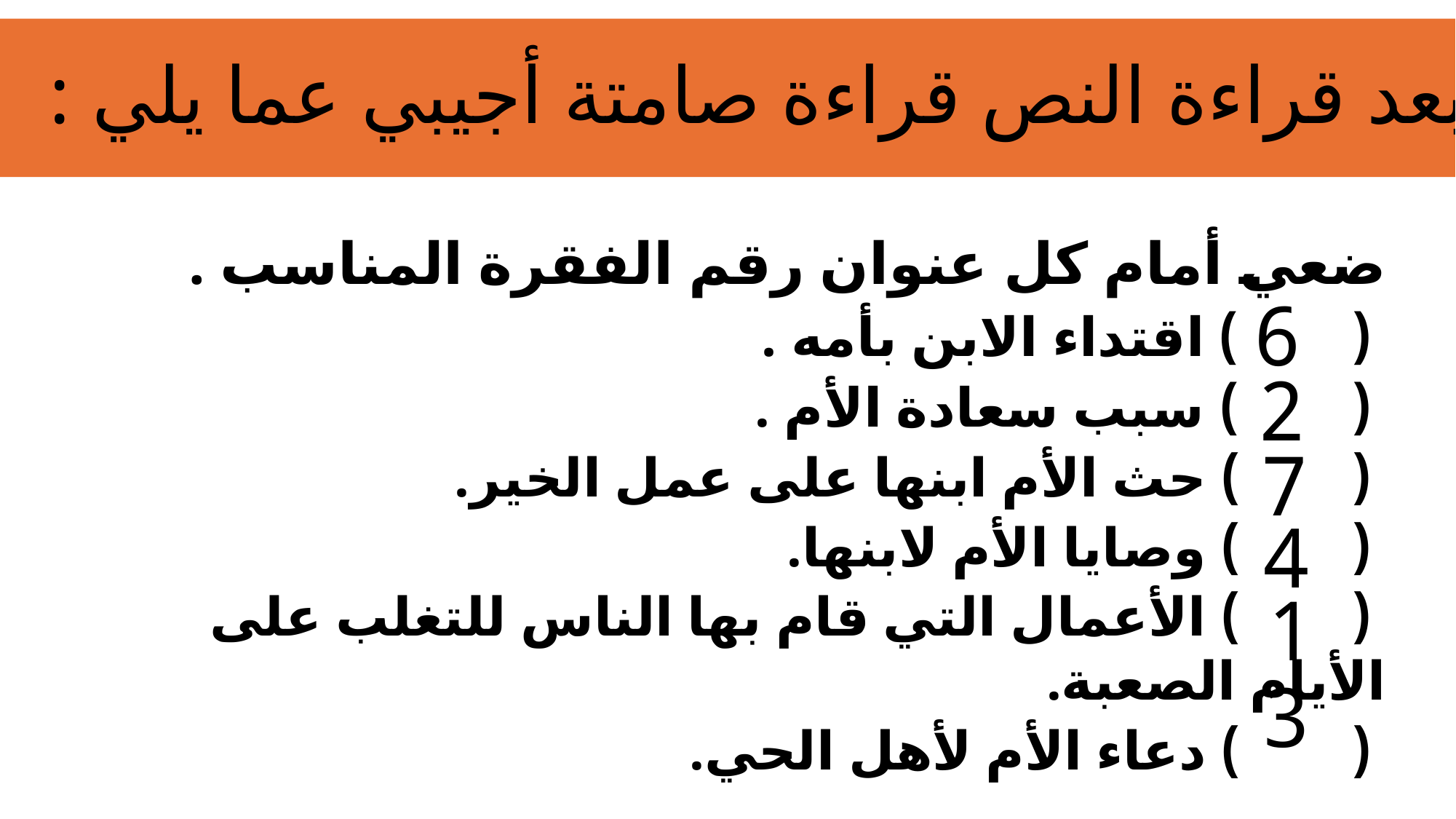

# بعد قراءة النص قراءة صامتة أجيبي عما يلي :
ضعي أمام كل عنوان رقم الفقرة المناسب .
 (        ) اقتداء الابن بأمه .
 (        ) سبب سعادة الأم .
 (        ) حث الأم ابنها على عمل الخير.
 (        ) وصايا الأم لابنها.
 (        ) الأعمال التي قام بها الناس للتغلب على الأيام الصعبة.
 (        ) دعاء الأم لأهل الحي.
6
2
7
4
1
3